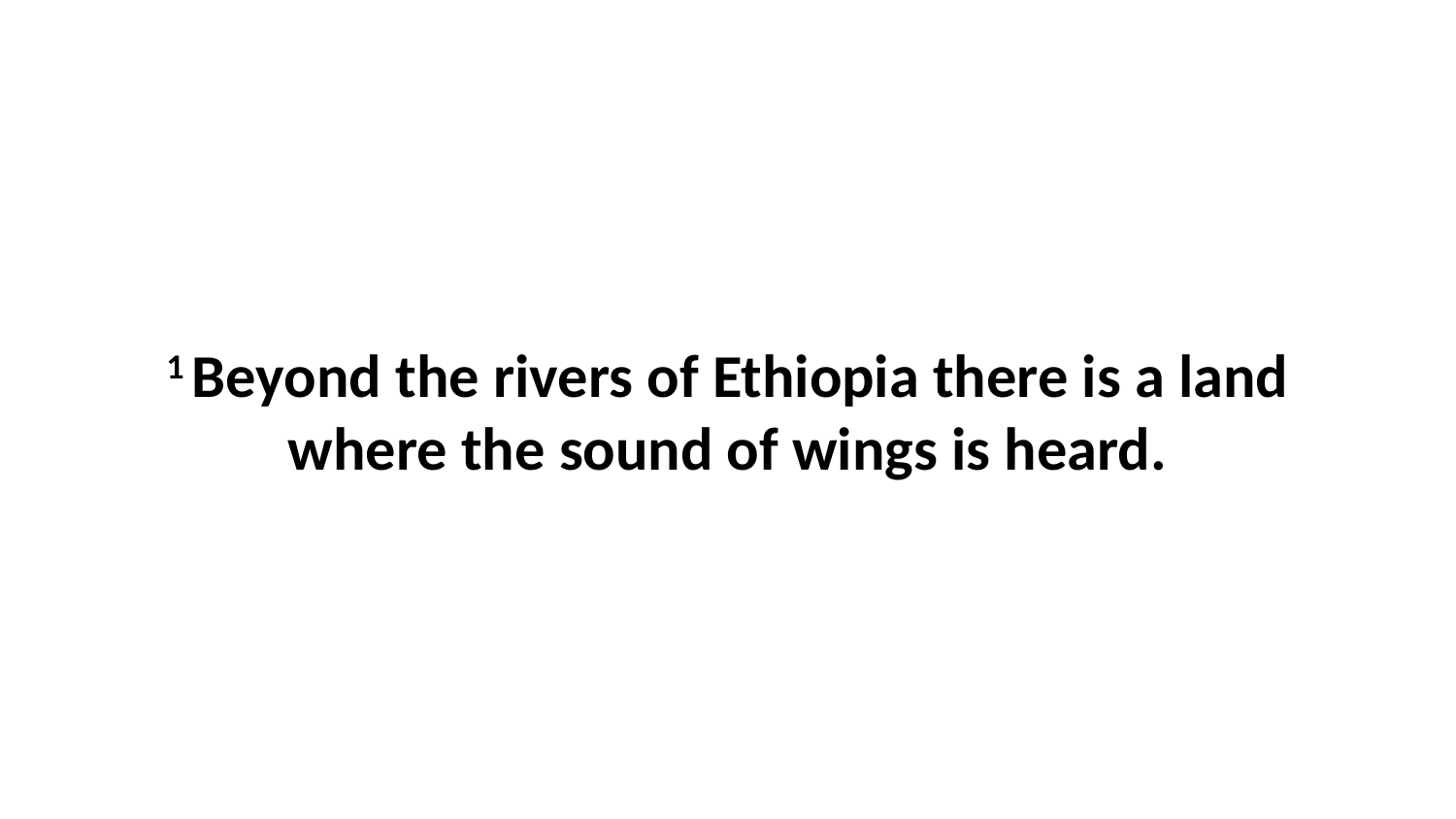

1 Beyond the rivers of Ethiopia there is a land where the sound of wings is heard.